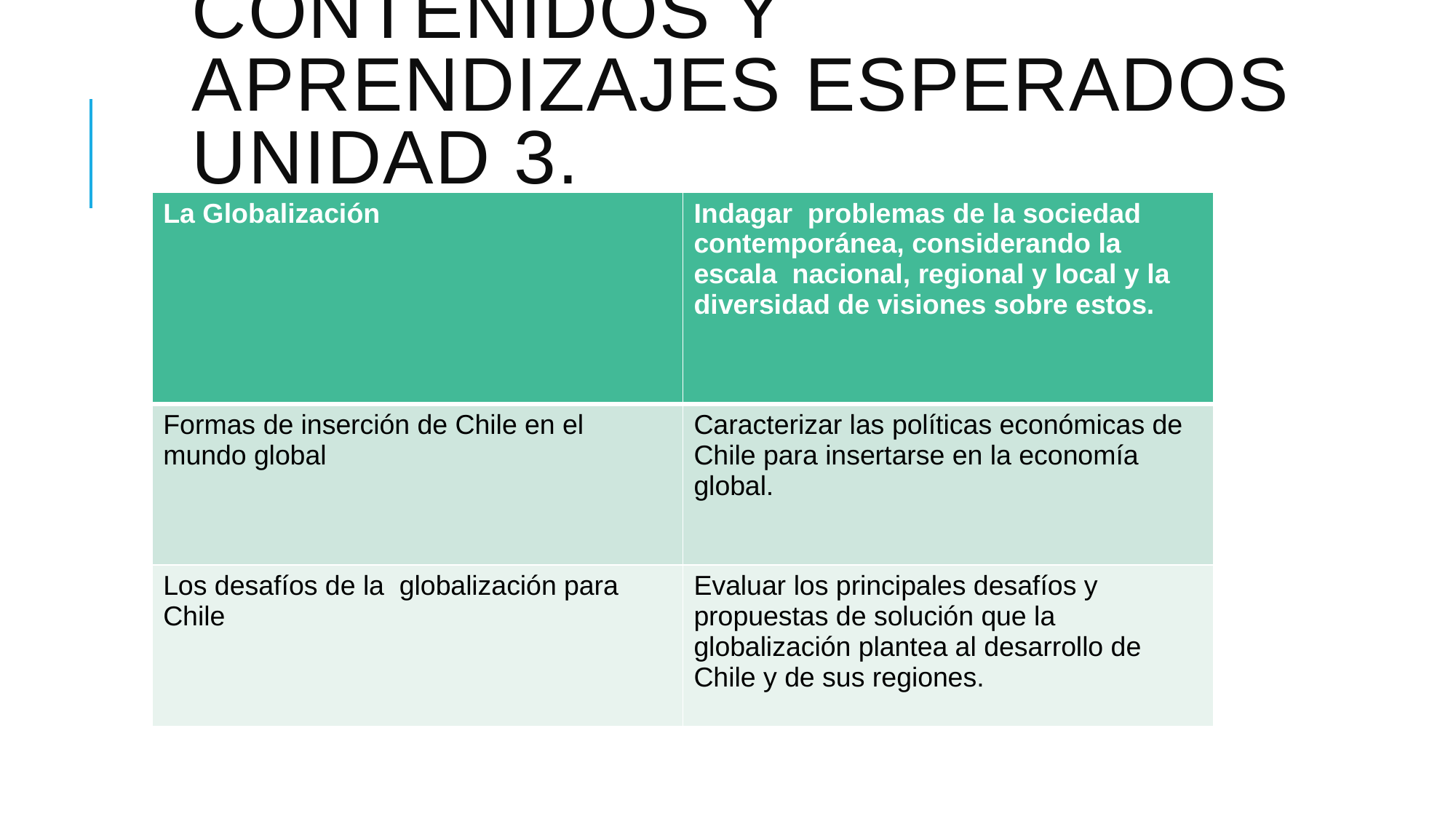

# Contenidos y aprendizajes esperados Unidad 3.
| La Globalización | Indagar problemas de la sociedad contemporánea, considerando la escala nacional, regional y local y la diversidad de visiones sobre estos. |
| --- | --- |
| Formas de inserción de Chile en el mundo global | Caracterizar las políticas económicas de Chile para insertarse en la economía global. |
| Los desafíos de la globalización para Chile | Evaluar los principales desafíos y propuestas de solución que la globalización plantea al desarrollo de Chile y de sus regiones. |